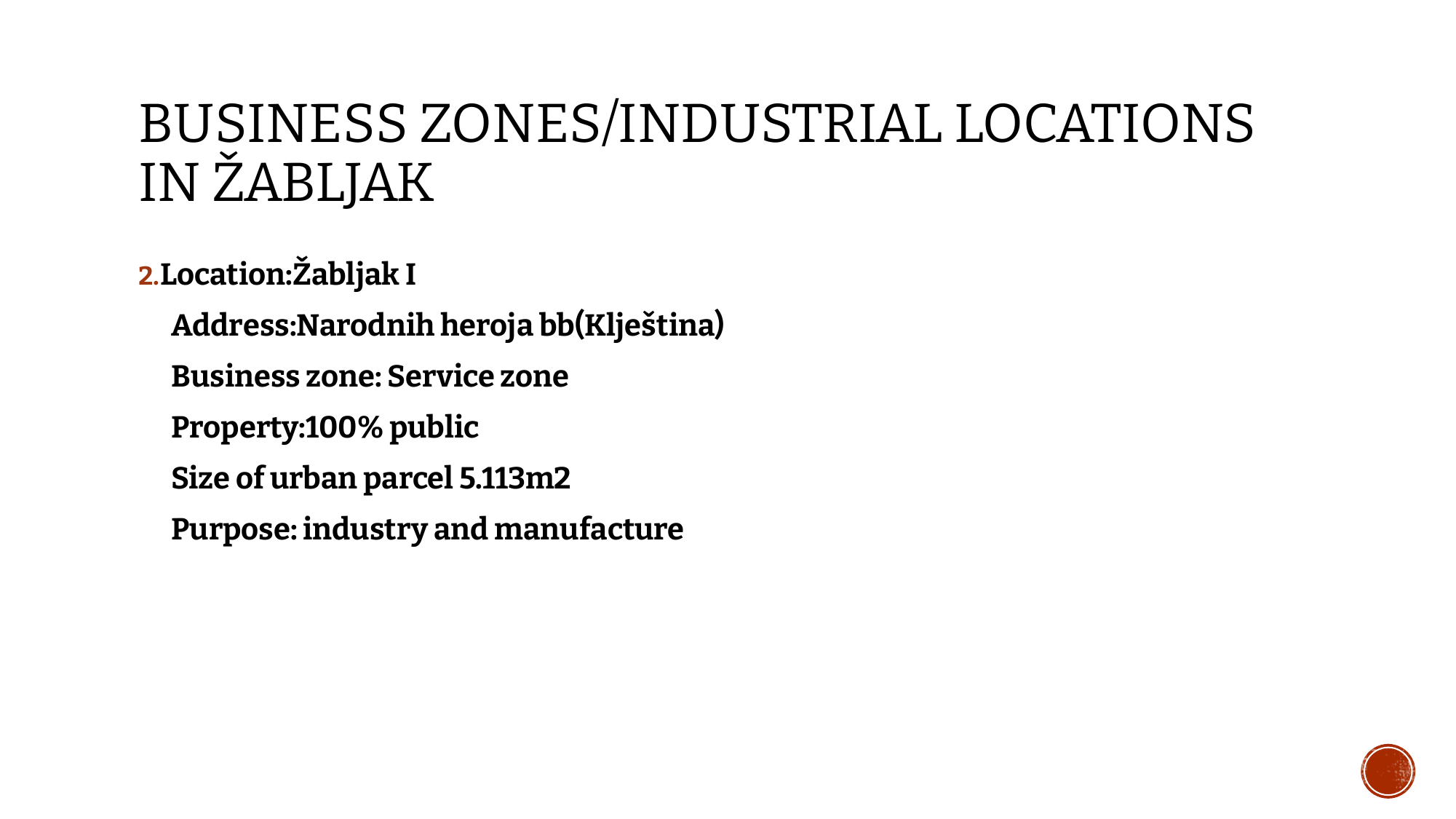

# Business zones/industrial locations in Žabljak
Location:Žabljak I
      Address:Narodnih heroja bb(Klještina)
      Business zone: Service zone
      Property:100% public
      Size of urban parcel 5.113m2
      Purpose: industry and manufacture